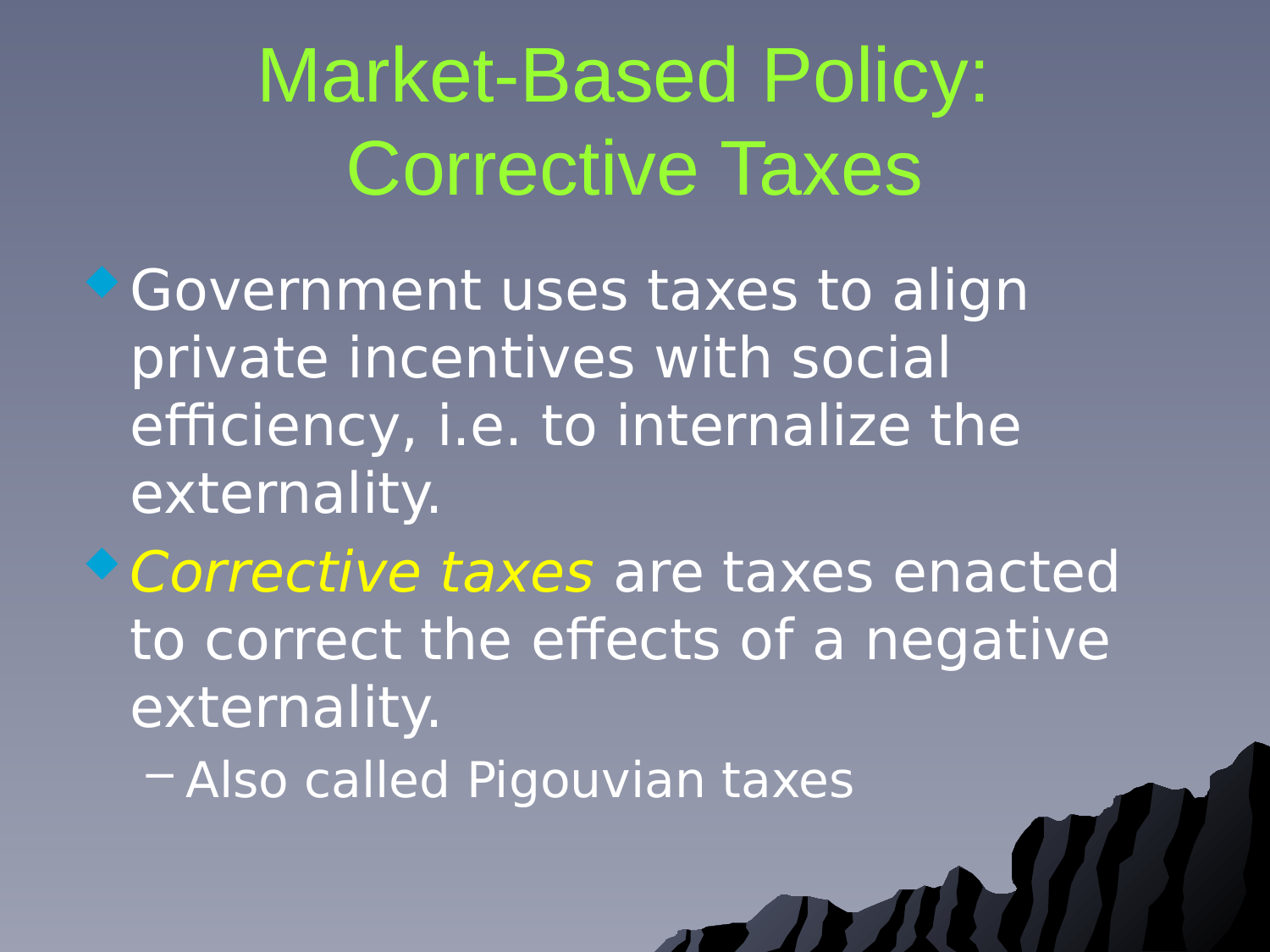

# Market-Based Policy: Corrective Taxes
Government uses taxes to align private incentives with social efficiency, i.e. to internalize the externality.
Corrective taxes are taxes enacted to correct the effects of a negative externality.
Also called Pigouvian taxes